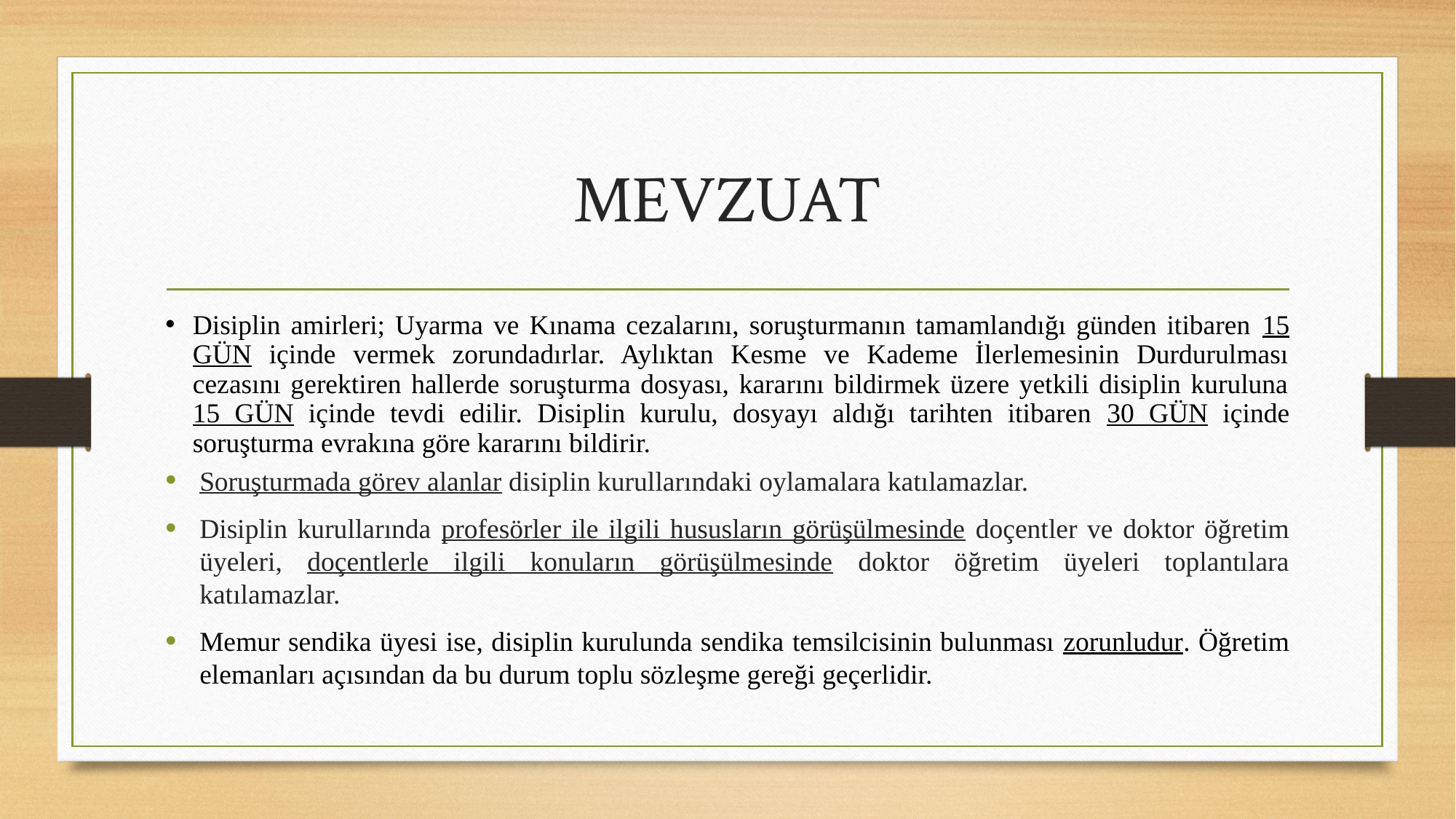

# MEVZUAT
Disiplin amirleri; Uyarma ve Kınama cezalarını, soruşturmanın tamamlandığı günden itibaren 15 GÜN içinde vermek zorundadırlar. Aylıktan Kesme ve Kademe İlerlemesinin Durdurulması cezasını gerektiren hallerde soruşturma dosyası, kararını bildirmek üzere yetkili disiplin kuruluna 15 GÜN içinde tevdi edilir. Disiplin kurulu, dosyayı aldığı tarihten itibaren 30 GÜN içinde soruşturma evrakına göre kararını bildirir.
Soruşturmada görev alanlar disiplin kurullarındaki oylamalara katılamazlar.
Disiplin kurullarında profesörler ile ilgili hususların görüşülmesinde doçentler ve doktor öğretim üyeleri, doçentlerle ilgili konuların görüşülmesinde doktor öğretim üyeleri toplantılara katılamazlar.
Memur sendika üyesi ise, disiplin kurulunda sendika temsilcisinin bulunması zorunludur. Öğretim elemanları açısından da bu durum toplu sözleşme gereği geçerlidir.